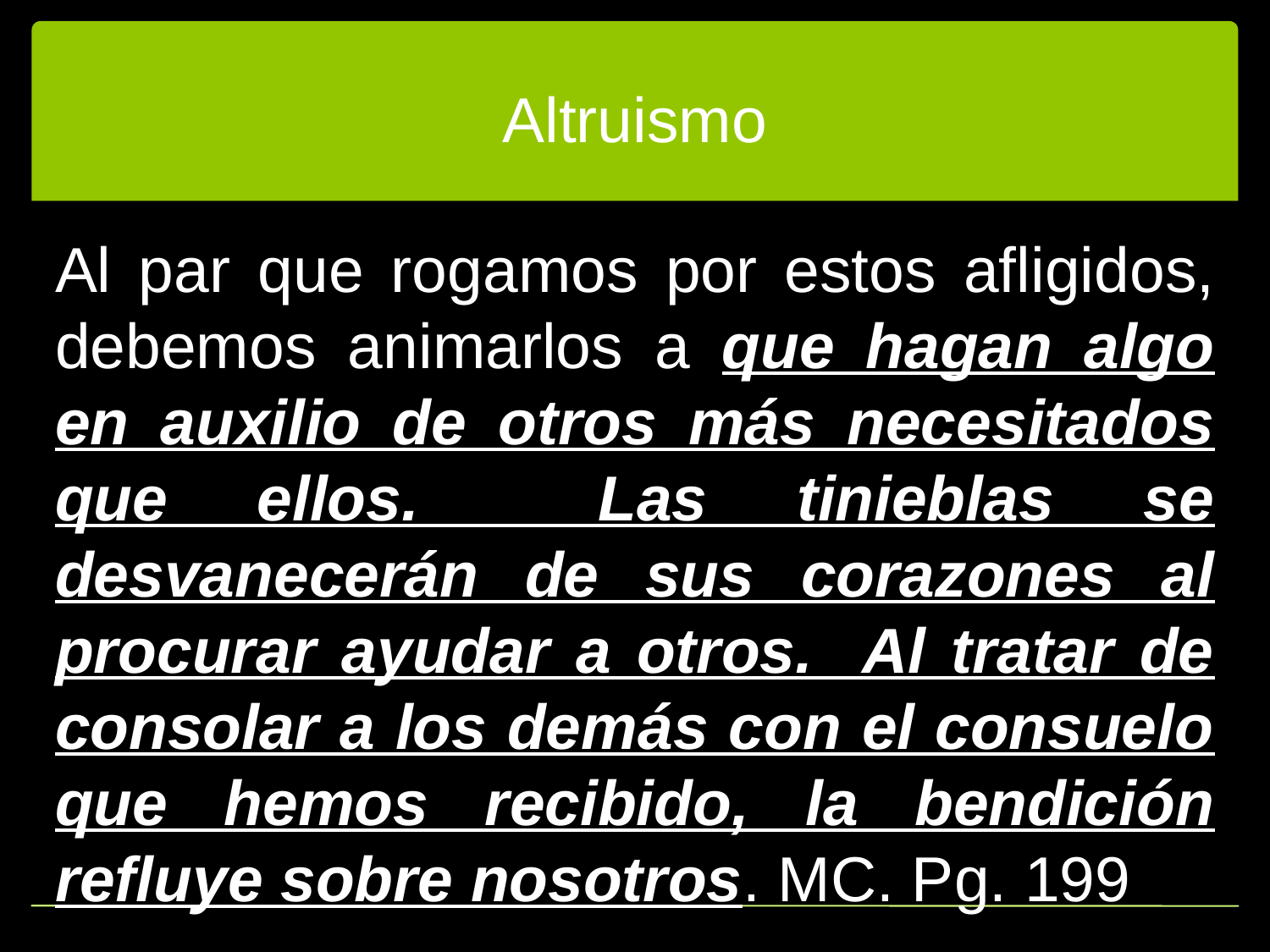

# Altruismo
Al par que rogamos por estos afligidos, debemos animarlos a que hagan algo en auxilio de otros más necesitados que ellos.  Las tinieblas se desvanecerán de sus corazones al procurar ayudar a otros.  Al tratar de consolar a los demás con el consuelo que hemos recibido, la bendición refluye sobre nosotros. MC. Pg. 199